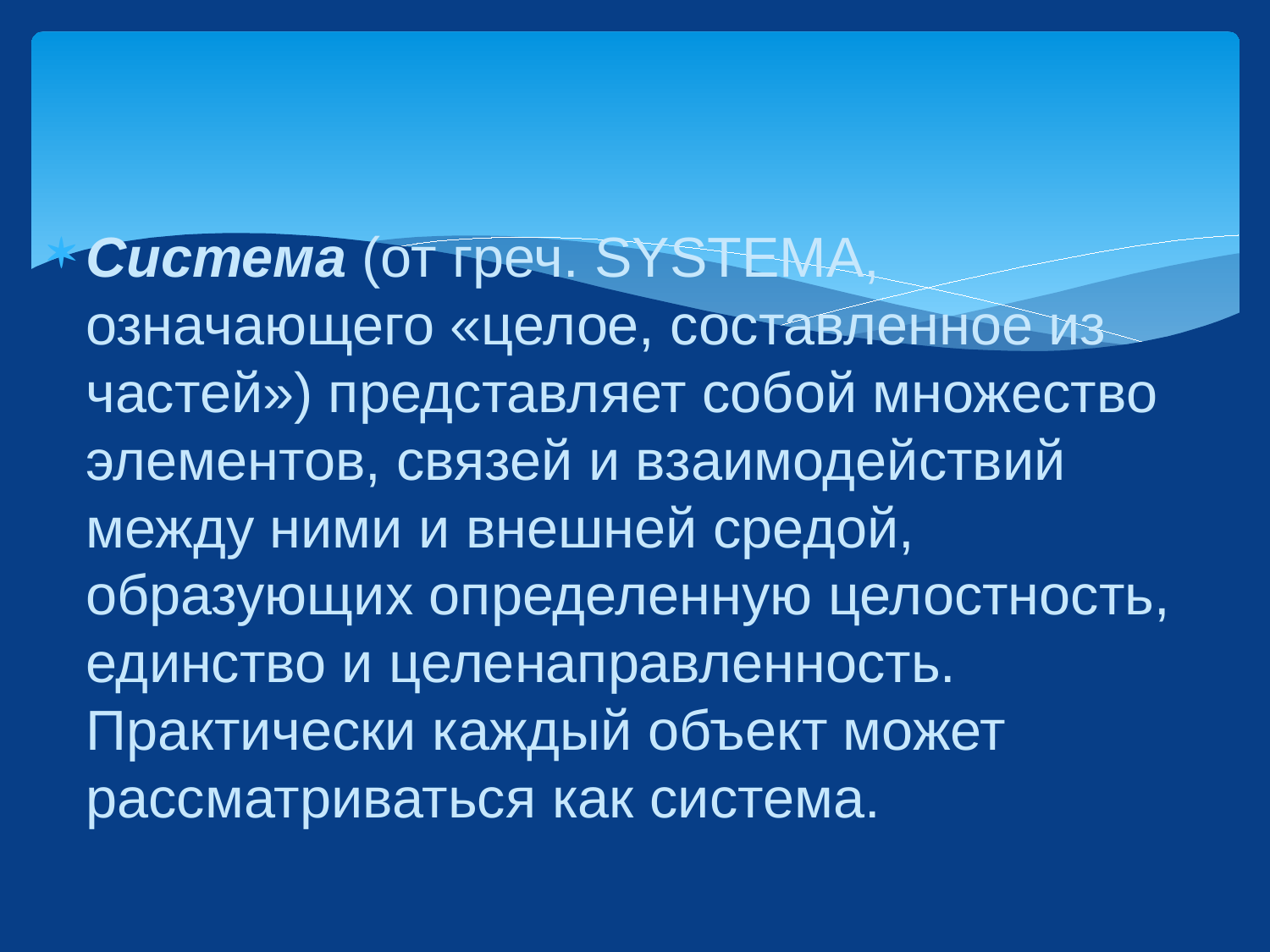

Система (от греч. SYSTEMA, означающего «целое, составленное из частей») представляет собой множество элементов, связей и взаимодействий между ними и внешней средой, образующих определенную целостность, единство и целенаправленность. Практически каждый объект может рассматриваться как система.